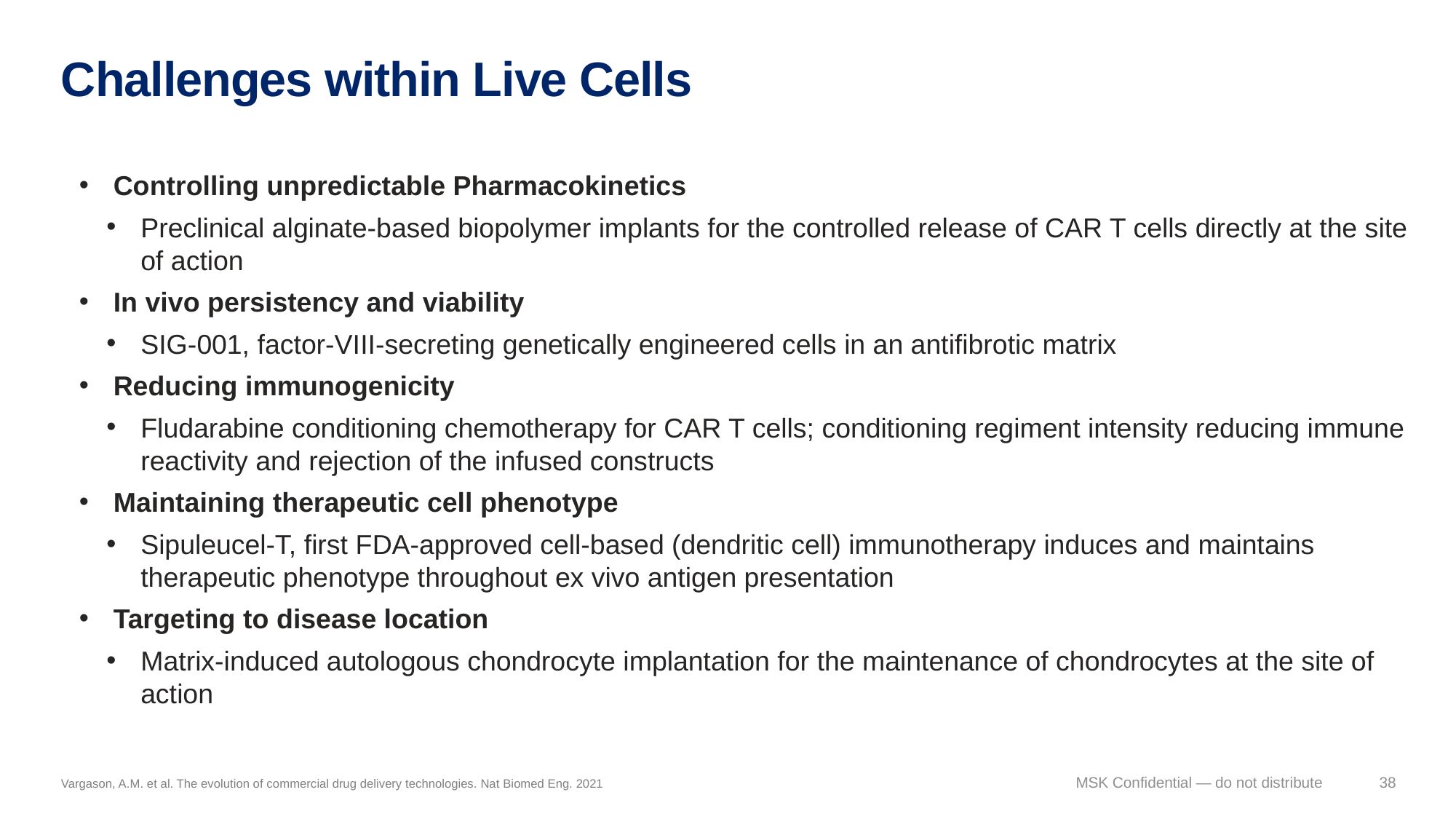

# Challenges within Live Cells
Controlling unpredictable Pharmacokinetics
Preclinical alginate-based biopolymer implants for the controlled release of CAR T cells directly at the site of action
In vivo persistency and viability
SIG-001, factor-VIII-secreting genetically engineered cells in an antifibrotic matrix
Reducing immunogenicity
Fludarabine conditioning chemotherapy for CAR T cells; conditioning regiment intensity reducing immune reactivity and rejection of the infused constructs
Maintaining therapeutic cell phenotype
Sipuleucel-T, first FDA-approved cell-based (dendritic cell) immunotherapy induces and maintains therapeutic phenotype throughout ex vivo antigen presentation
Targeting to disease location
Matrix-induced autologous chondrocyte implantation for the maintenance of chondrocytes at the site of action
Vargason, A.M. et al. The evolution of commercial drug delivery technologies. Nat Biomed Eng. 2021
MSK Confidential — do not distribute
38